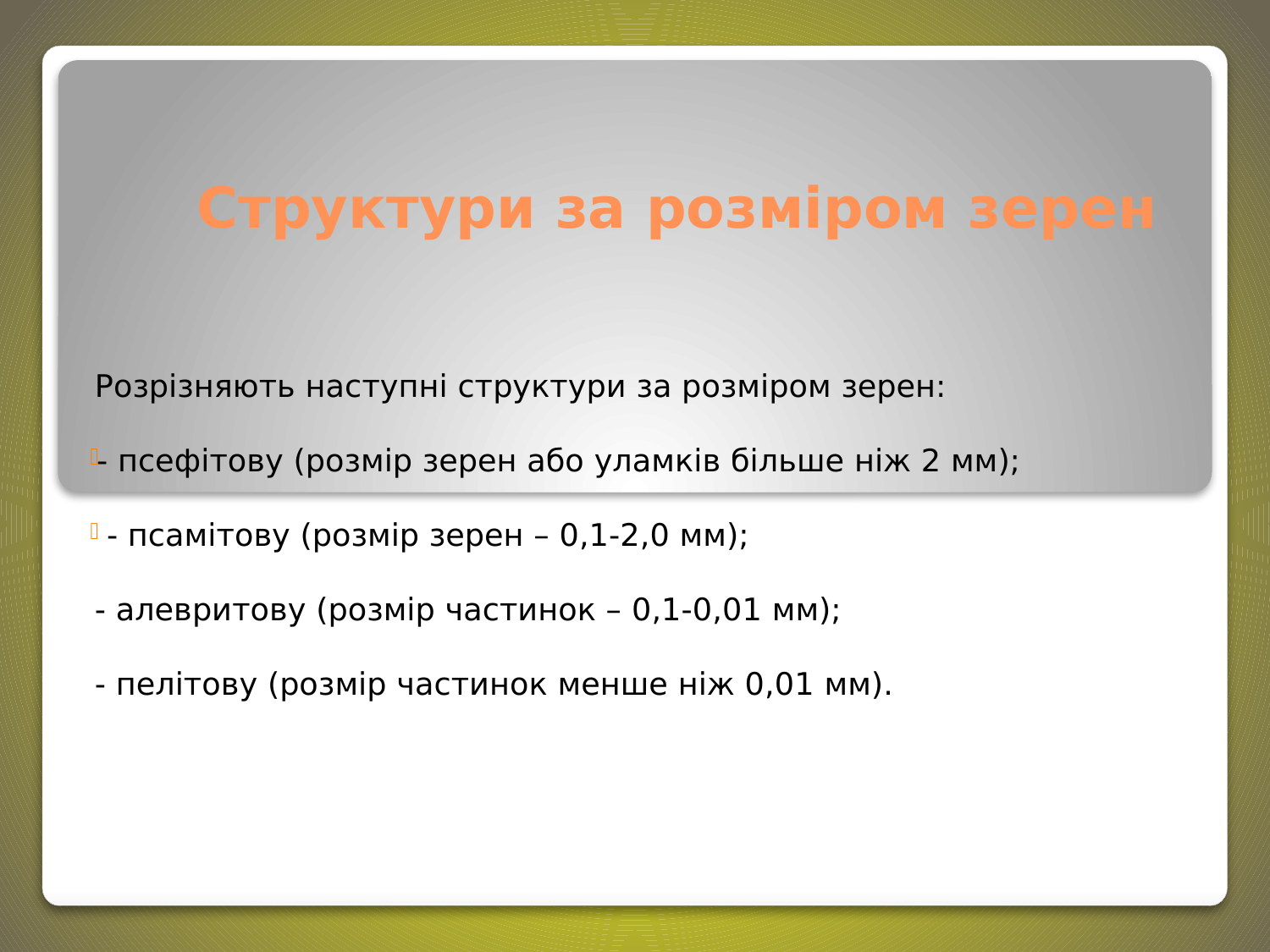

# Структури за розміром зерен
Розрізняють наступні структури за розміром зерен:

- псефітову (розмір зерен або уламків більше ніж 2 мм);

 - псамітову (розмір зерен – 0,1-2,0 мм);

- алевритову (розмір частинок – 0,1-0,01 мм);

- пелітову (розмір частинок менше ніж 0,01 мм).